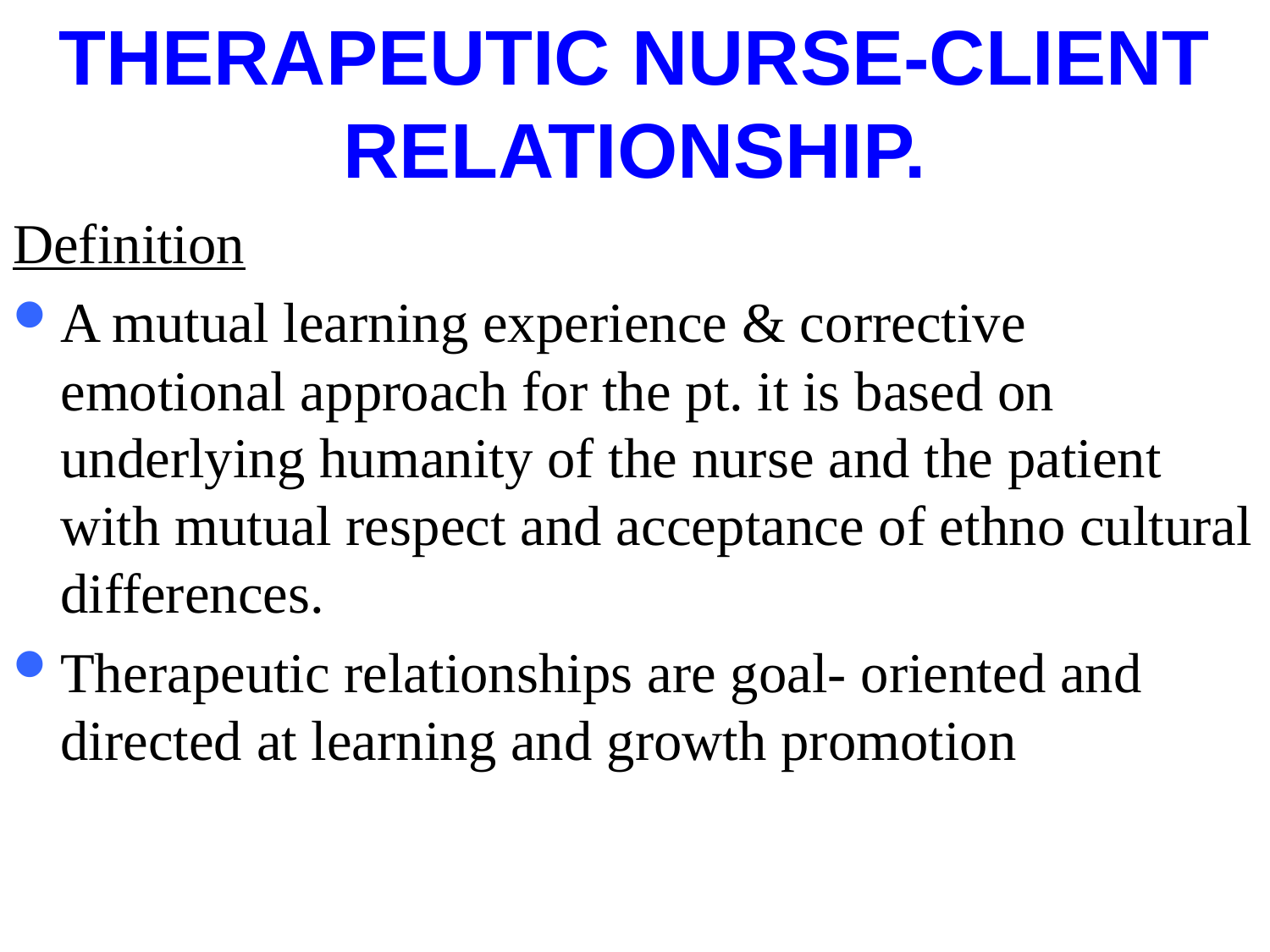

# THERAPEUTIC NURSE-CLIENT RELATIONSHIP.
Definition
A mutual learning experience & corrective emotional approach for the pt. it is based on underlying humanity of the nurse and the patient with mutual respect and acceptance of ethno cultural differences.
Therapeutic relationships are goal- oriented and directed at learning and growth promotion